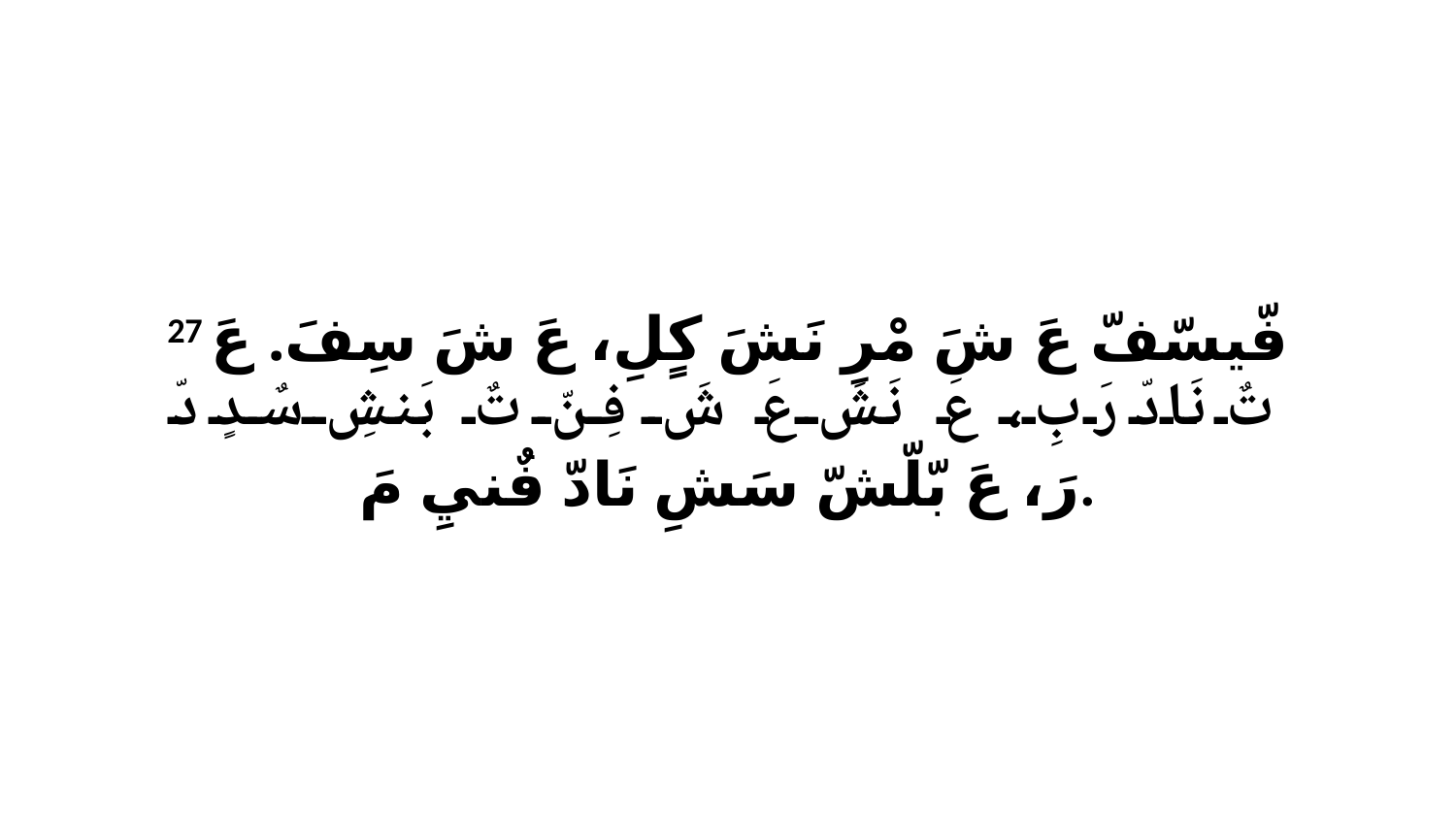

27 فّيسّفّ عَ شَ مْرِ نَشَ كٍلِ، عَ شَ سِفَ. عَ تٌ نَادّ رَبِ، عَ نَشَ عَ شَ فِنّ تٌ بَنشِ سٌدٍ دّ رَ، عَ بّلّشّ سَشِ نَادّ فٌنيِ مَ.